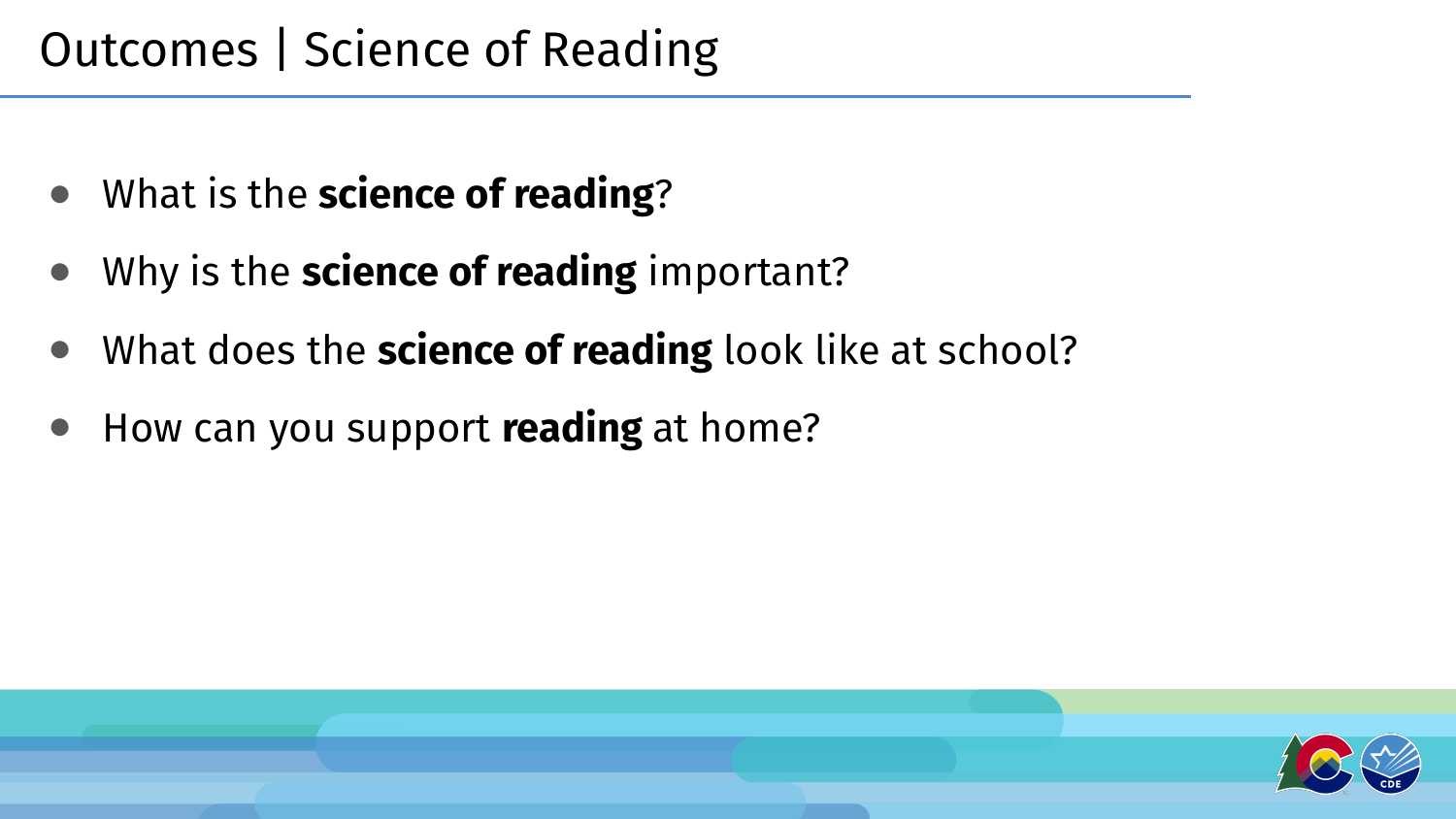

# Outcomes | Science of Reading
What is the science of reading?
Why is the science of reading important?
What does the science of reading look like at school?
How can you support reading at home?